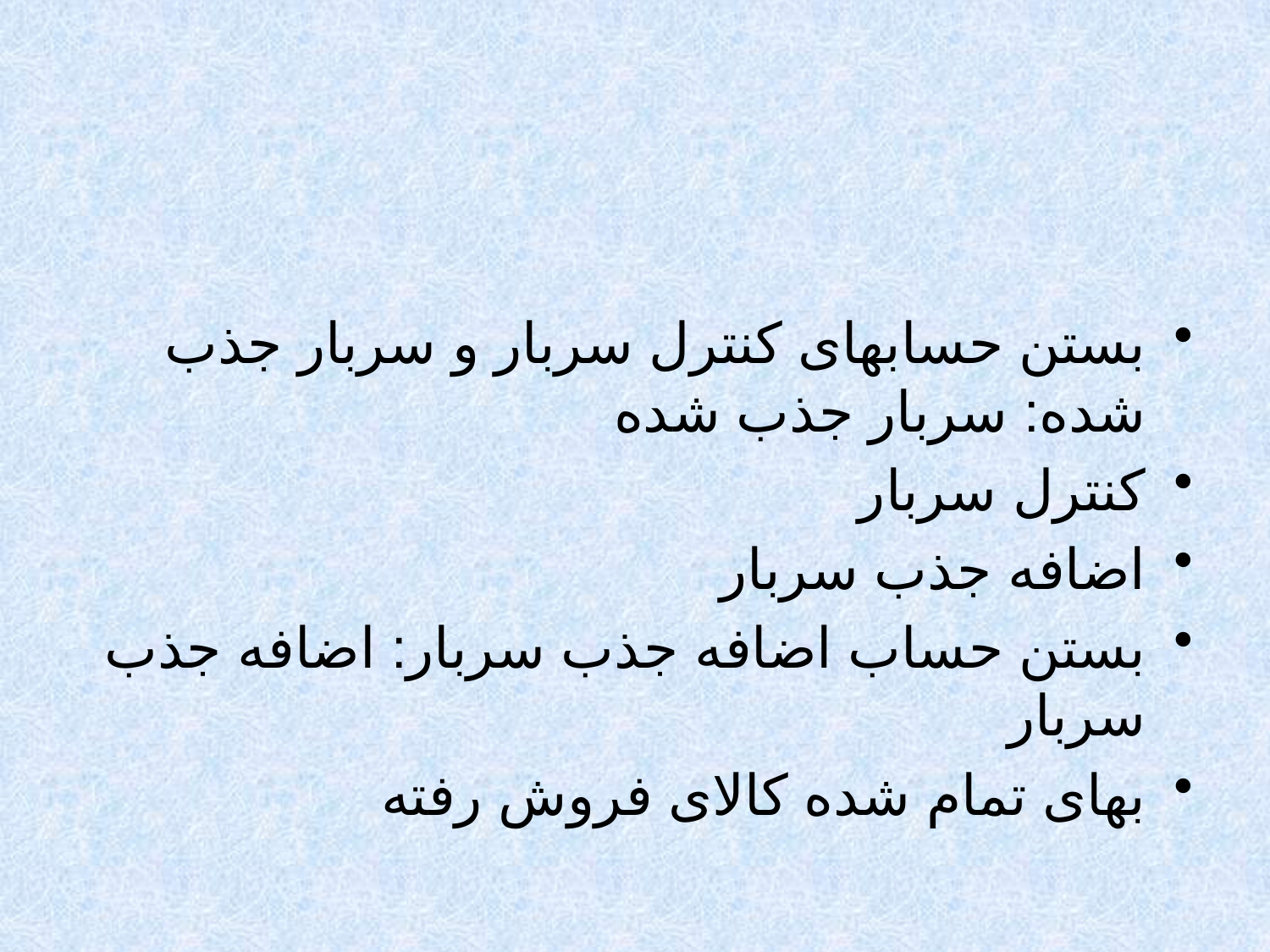

#

بستن حسابهای کنترل سربار و سربار جذب شده: سربار جذب شده
کنترل سربار
اضافه جذب سربار
بستن حساب اضافه جذب سربار: اضافه جذب سربار
بهای تمام شده کالای فروش رفته